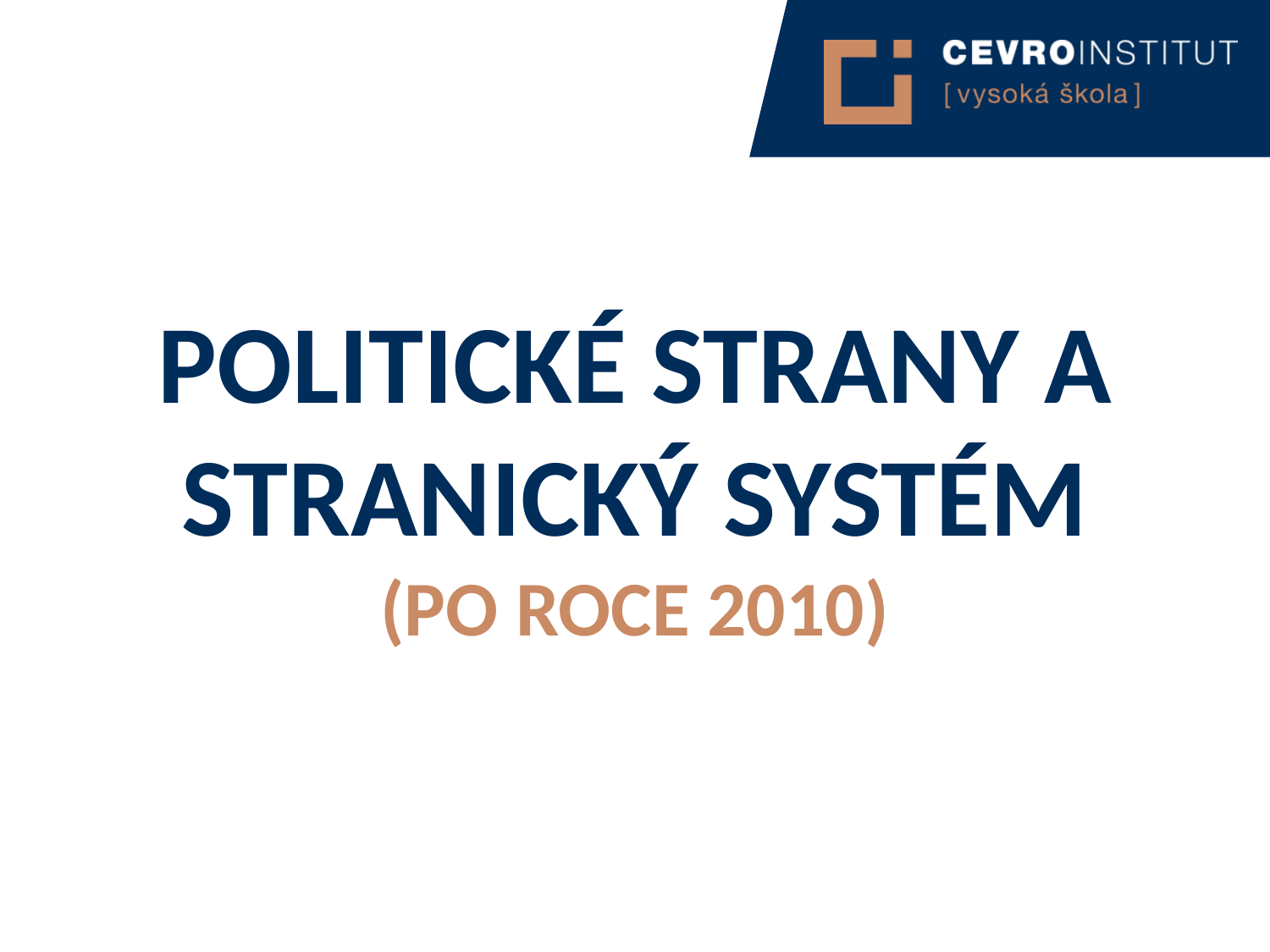

Politické strany a stranický systém
(po roce 2010)